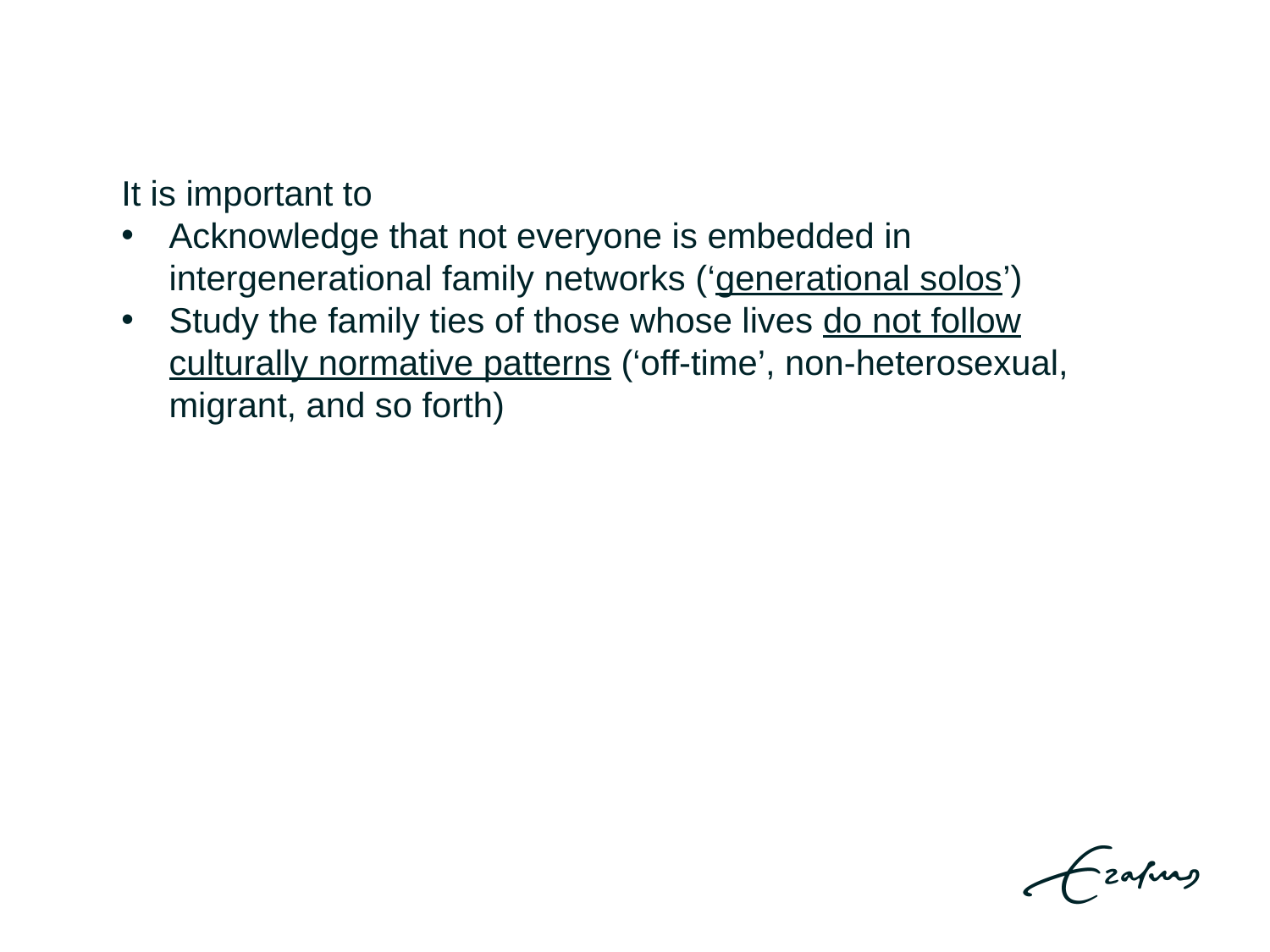

It is important to
Acknowledge that not everyone is embedded in intergenerational family networks (‘generational solos’)
Study the family ties of those whose lives do not follow culturally normative patterns (‘off-time’, non-heterosexual, migrant, and so forth)